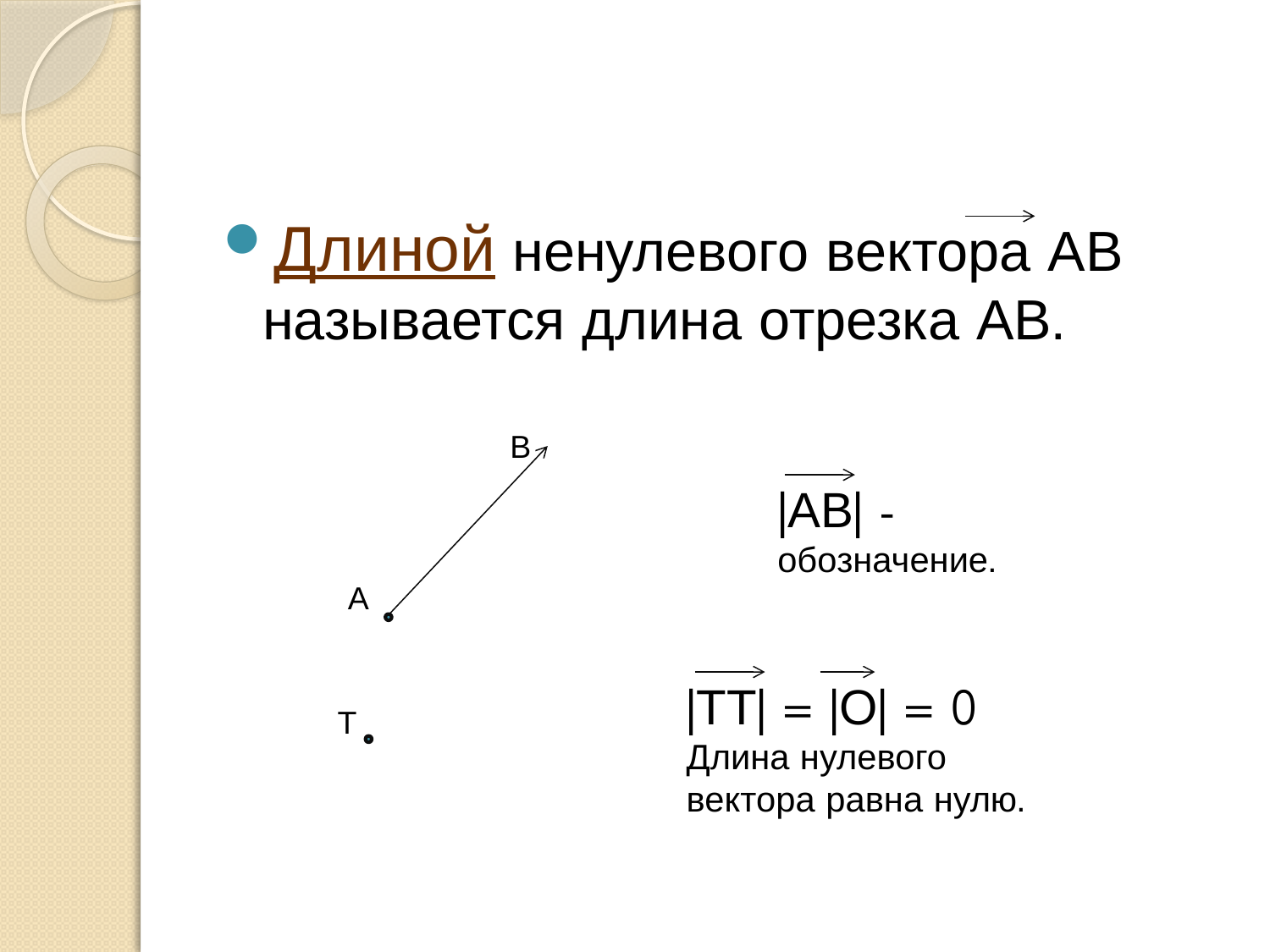

Длиной ненулевого вектора АВ называется длина отрезка АВ.
В
|АВ| - обозначение.
А

|ТТ| = |О| = 0
Длина нулевого вектора равна нулю.
Т